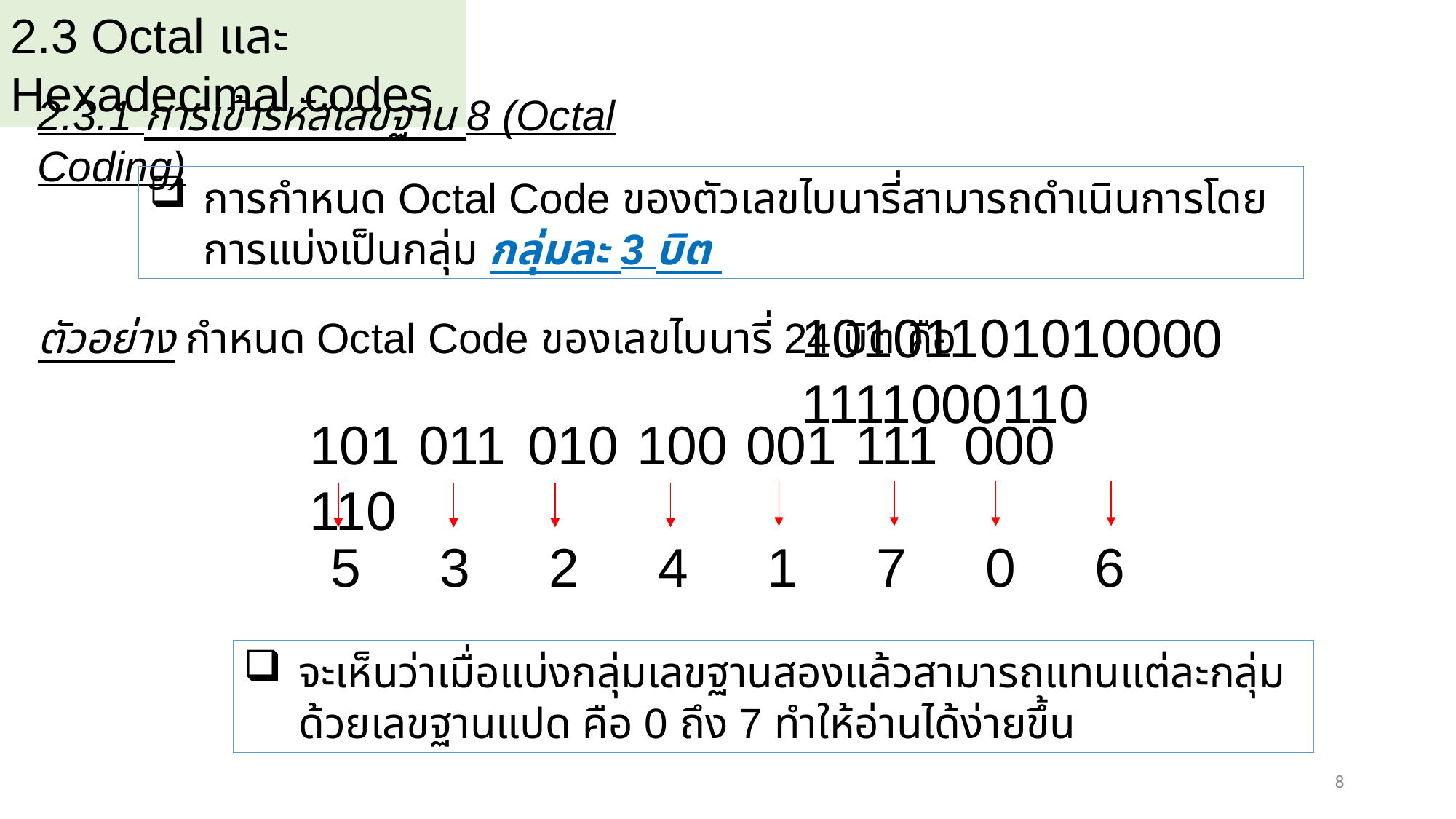

2.3 Octal และ Hexadecimal codes
2.3.1 การเข้ารหัสเลขฐาน 8 (Octal Coding)
การกำหนด Octal Code ของตัวเลขไบนารี่สามารถดำเนินการโดยการแบ่งเป็นกลุ่ม กลุ่มละ 3 บิต
101011010100001111000110
ตัวอย่าง กำหนด Octal Code ของเลขไบนารี่ 24 บิต คือ
101	011	010	100	001	111	000	110
5	3	2	4	1	7	0	6
จะเห็นว่าเมื่อแบ่งกลุ่มเลขฐานสองแล้วสามารถแทนแต่ละกลุ่มด้วยเลขฐานแปด คือ 0 ถึง 7 ทำให้อ่านได้ง่ายขึ้น
8